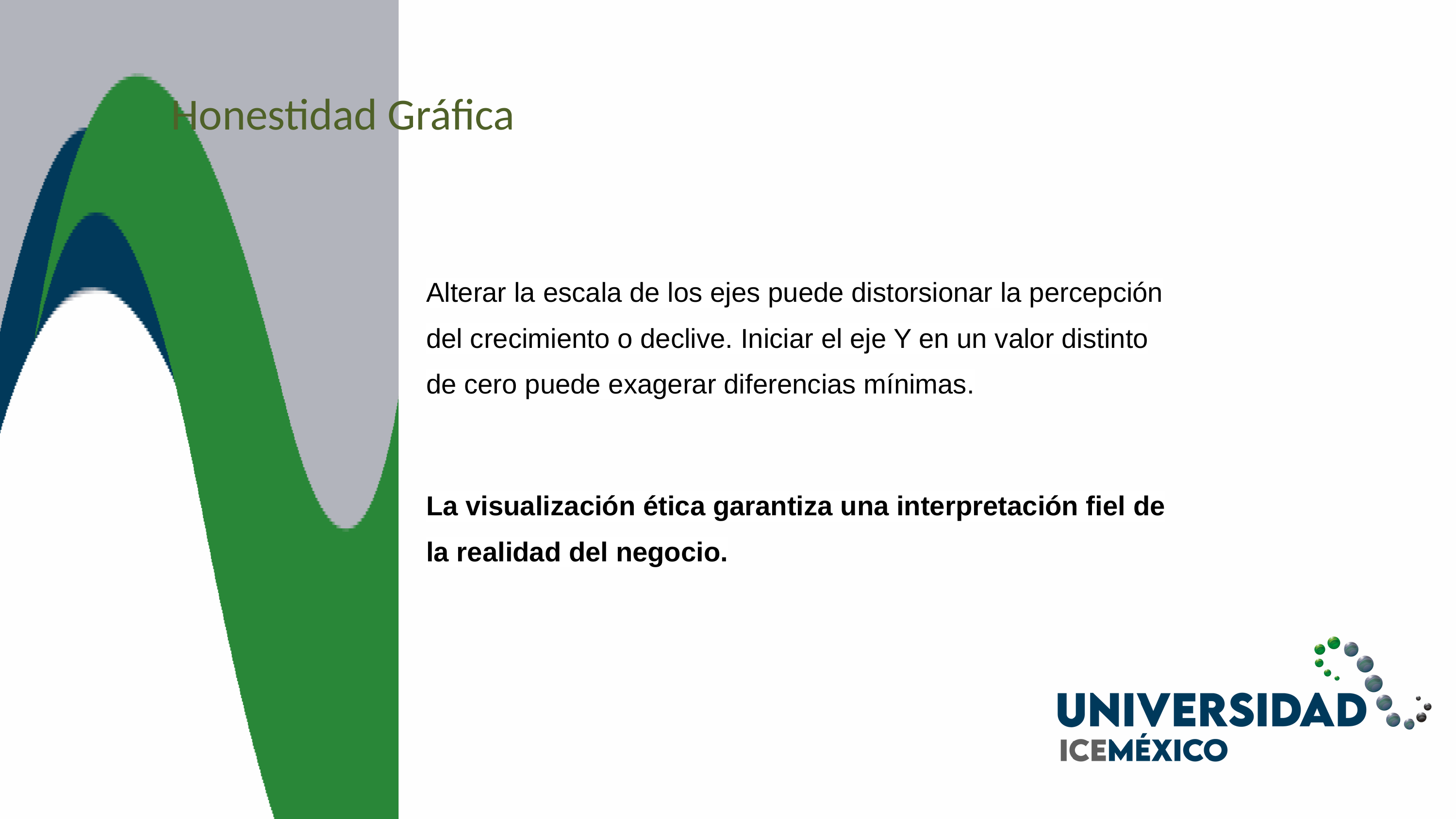

Honestidad Gráfica

Alterar la escala de los ejes puede distorsionar la percepción del crecimiento o declive. Iniciar el eje Y en un valor distinto de cero puede exagerar diferencias mínimas.

La visualización ética garantiza una interpretación fiel de la realidad del negocio.